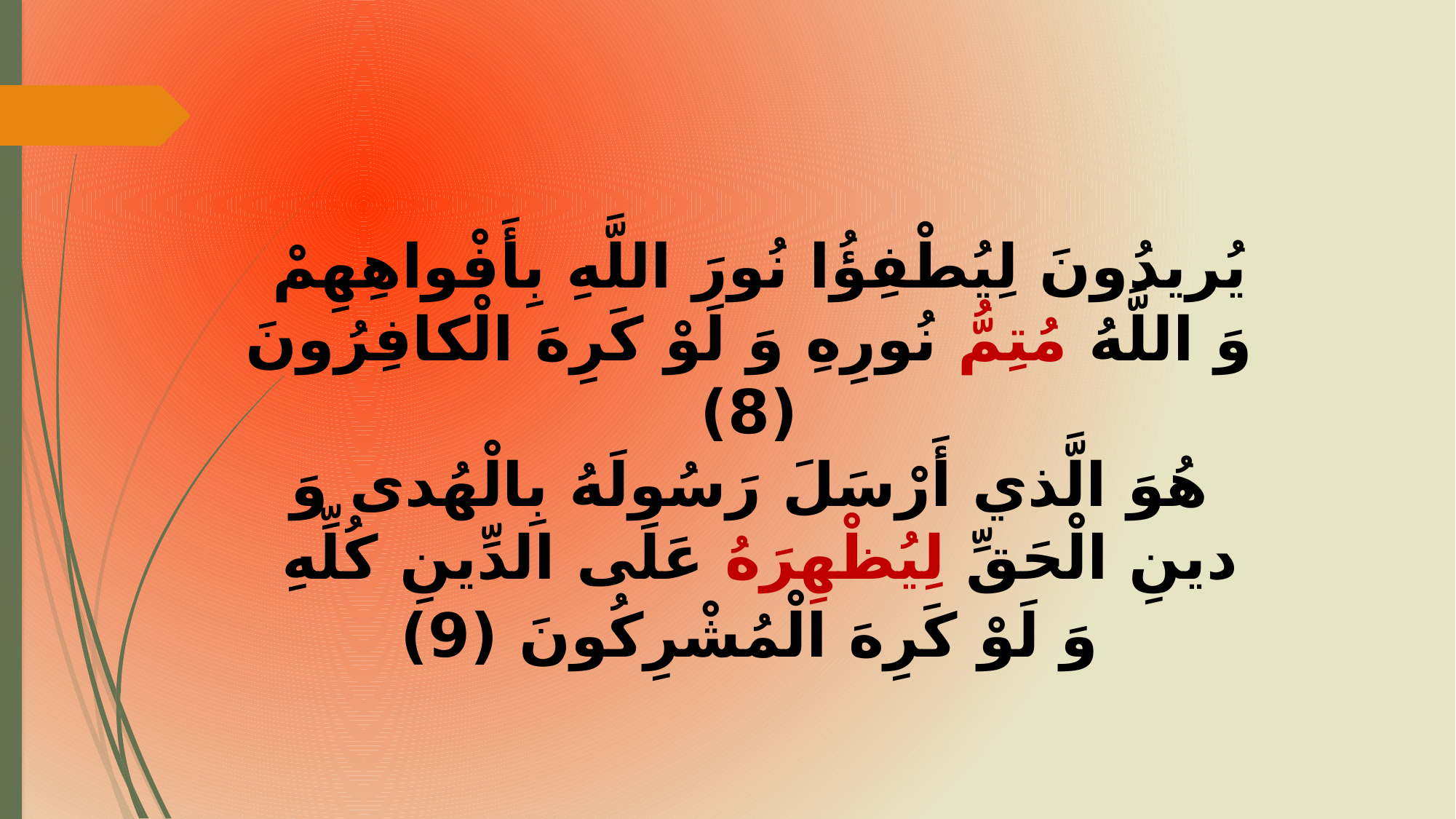

يُريدُونَ لِيُطْفِؤُا نُورَ اللَّهِ بِأَفْواهِهِمْ
وَ اللَّهُ مُتِمُّ نُورِهِ وَ لَوْ كَرِهَ الْكافِرُونَ (8)
هُوَ الَّذي أَرْسَلَ رَسُولَهُ بِالْهُدى‏ وَ دينِ الْحَقِّ لِيُظْهِرَهُ عَلَى الدِّينِ كُلِّهِ
وَ لَوْ كَرِهَ الْمُشْرِكُونَ (9)